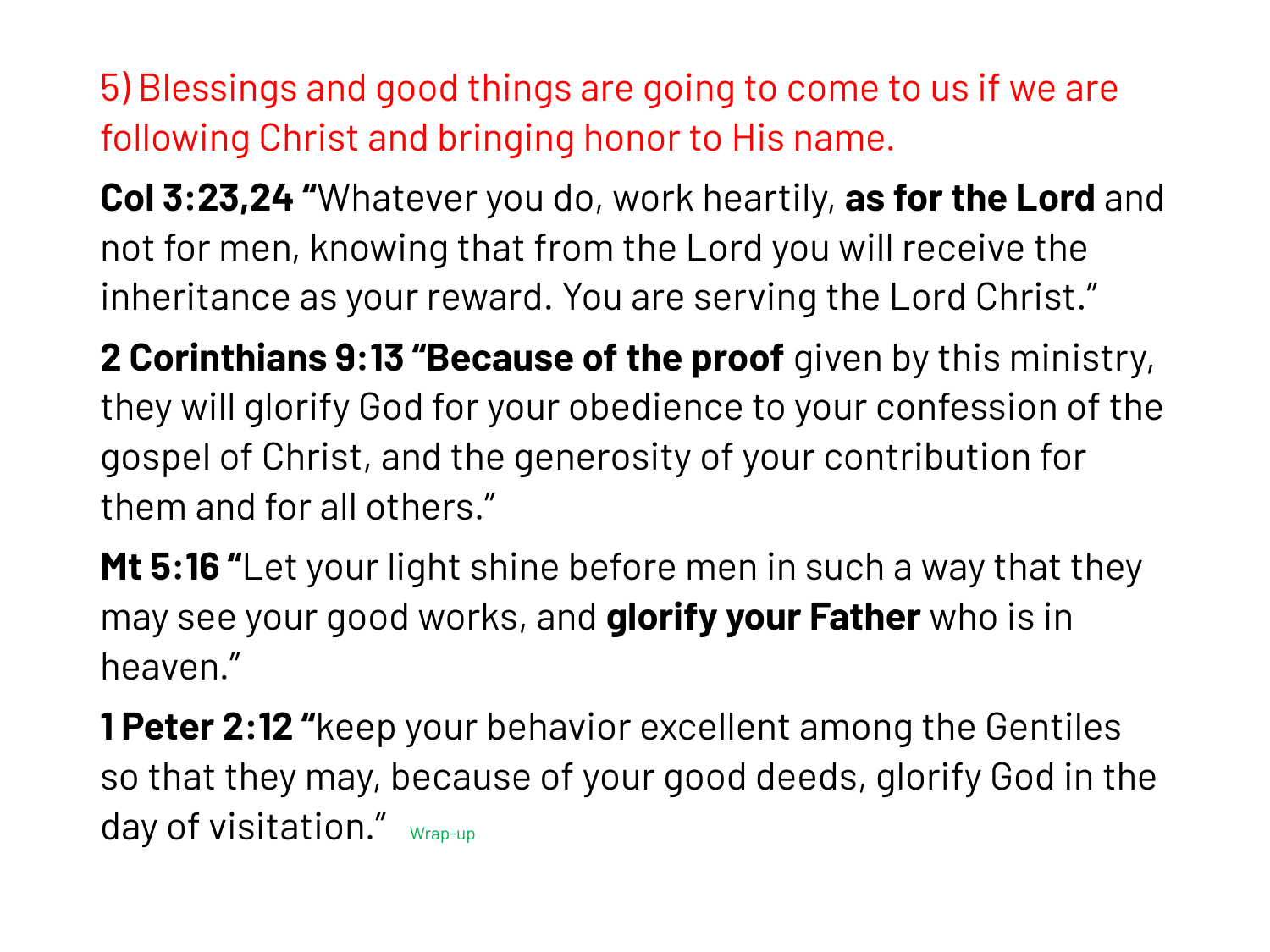

#
5) Blessings and good things are going to come to us if we are following Christ and bringing honor to His name.
Col 3:23,24 “Whatever you do, work heartily, as for the Lord and not for men, knowing that from the Lord you will receive the inheritance as your reward. You are serving the Lord Christ.”
2 Corinthians 9:13 “Because of the proof given by this ministry, they will glorify God for your obedience to your confession of the gospel of Christ, and the generosity of your contribution for them and for all others.”
Mt 5:16 “Let your light shine before men in such a way that they may see your good works, and glorify your Father who is in heaven.”
1 Peter 2:12 “keep your behavior excellent among the Gentiles so that they may, because of your good deeds, glorify God in the day of visitation.”   Wrap-up